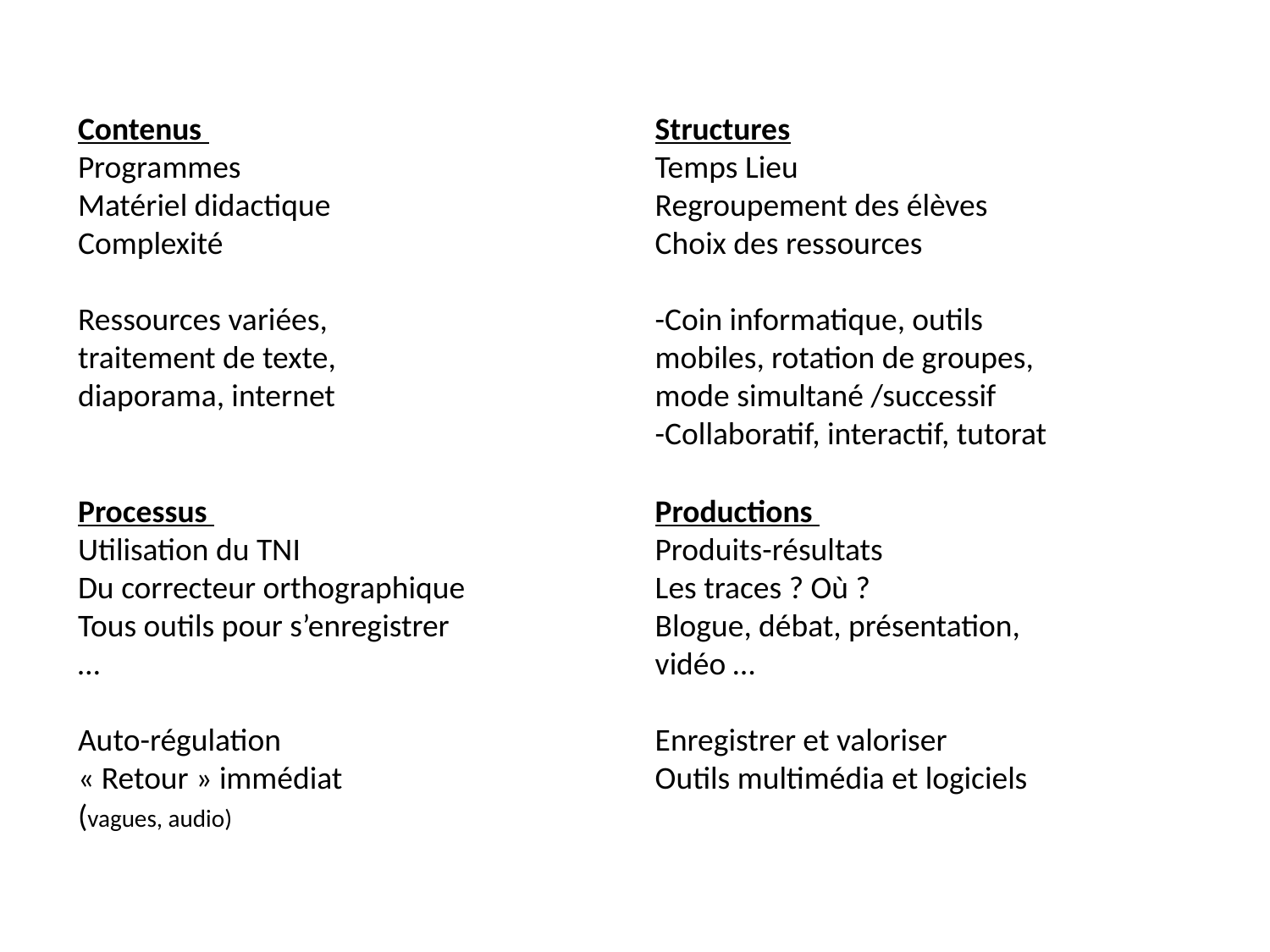

Contenus
Programmes
Matériel didactique
Complexité

Ressources variées, traitement de texte, diaporama, internet
Structures
Temps Lieu
Regroupement des élèves
Choix des ressources

-Coin informatique, outils mobiles, rotation de groupes, mode simultané /successif
-Collaboratif, interactif, tutorat
Processus
Utilisation du TNI
Du correcteur orthographique
Tous outils pour s’enregistrer
…

Auto-régulation
« Retour » immédiat
(vagues, audio)
Productions
Produits-résultats
Les traces ? Où ?
Blogue, débat, présentation, vidéo …

Enregistrer et valoriser
Outils multimédia et logiciels